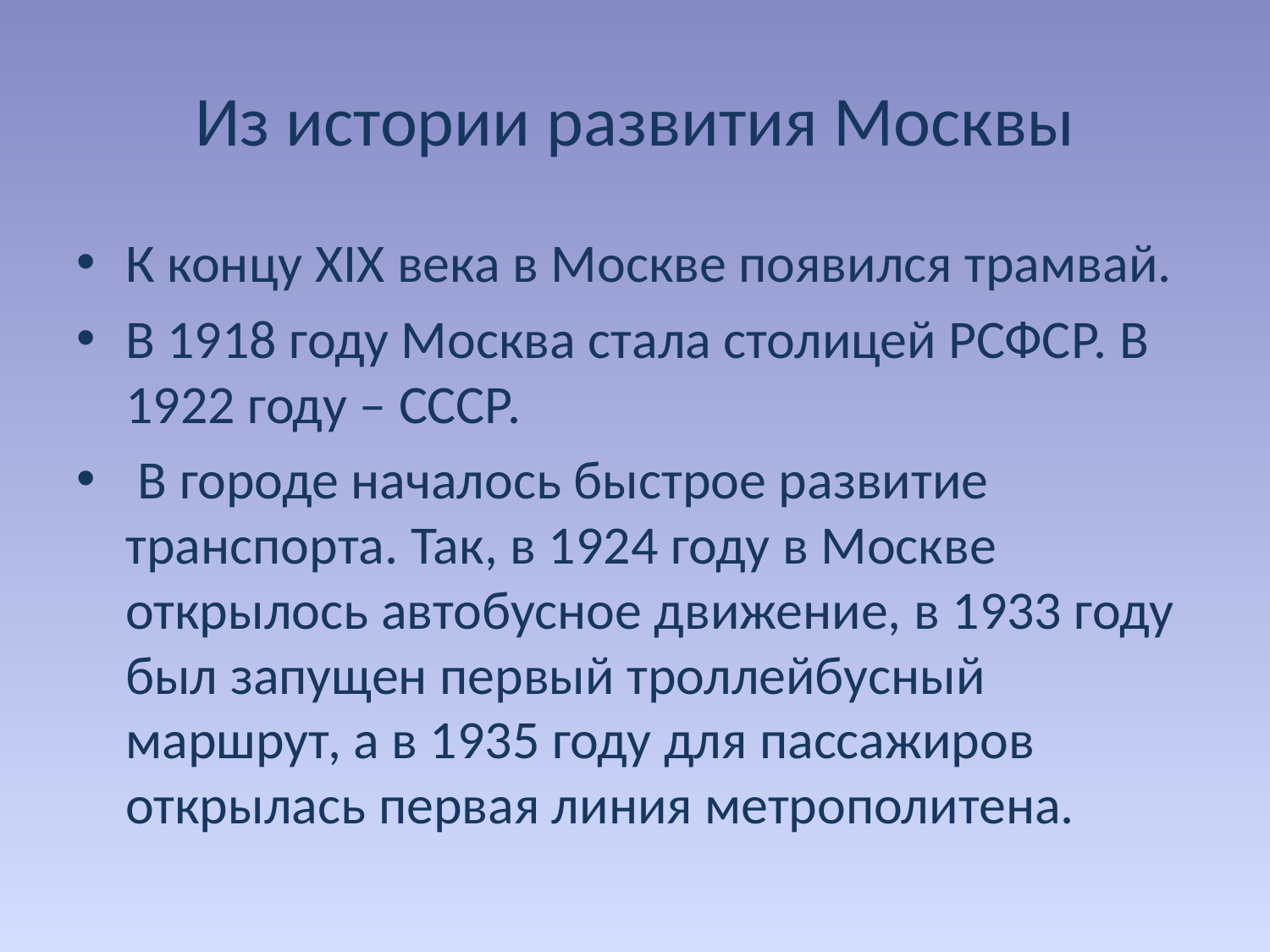

# Из истории развития Москвы
К концу XIX века в Москве появился трамвай.
В 1918 году Москва стала столицей РСФСР. В 1922 году – СССР.
 В городе началось быстрое развитие транспорта. Так, в 1924 году в Москве открылось автобусное движение, в 1933 году был запущен первый троллейбусный маршрут, а в 1935 году для пассажиров открылась первая линия метрополитена.